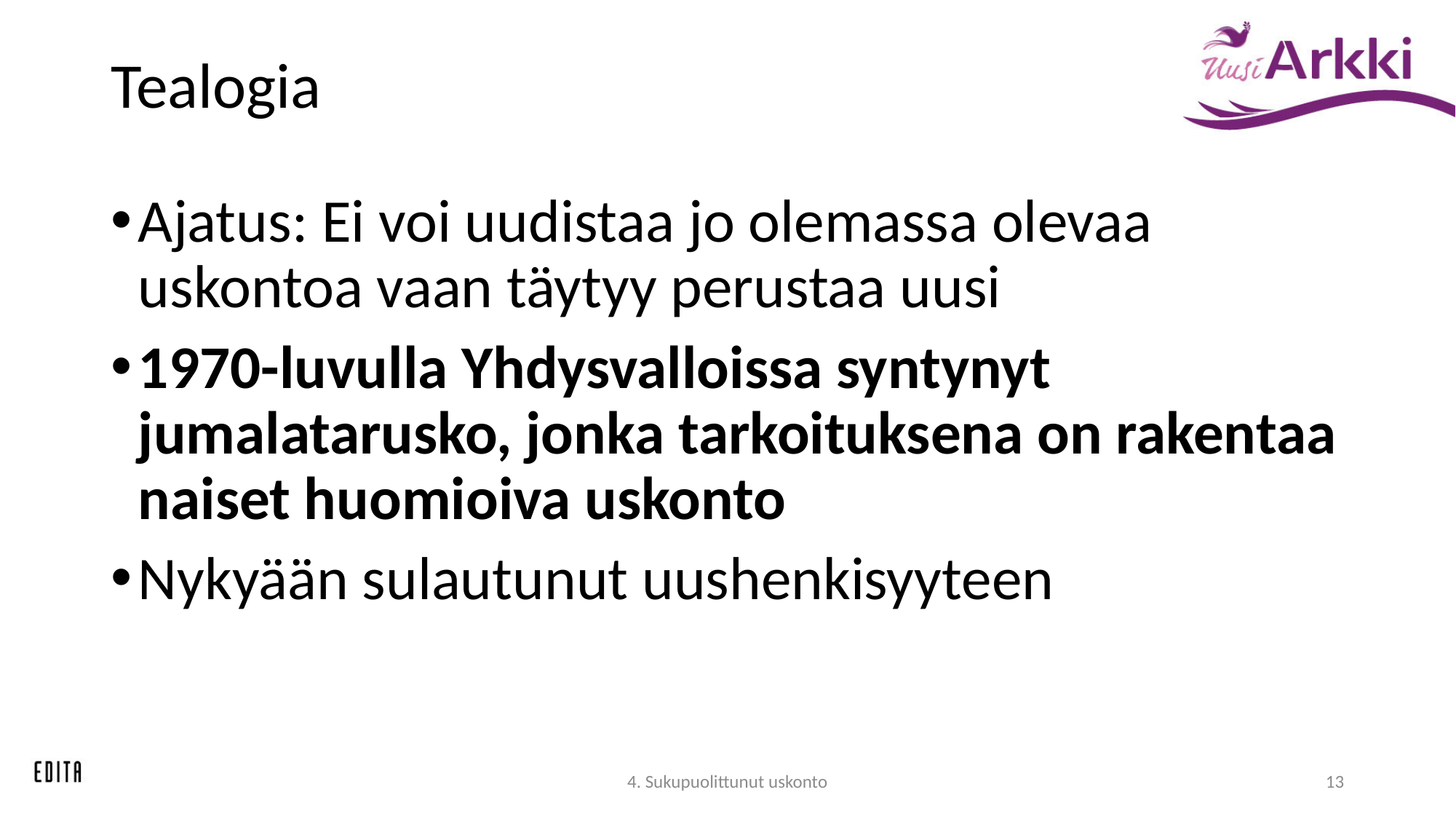

# Tealogia
Ajatus: Ei voi uudistaa jo olemassa olevaa uskontoa vaan täytyy perustaa uusi
1970-luvulla Yhdysvalloissa syntynyt jumalatarusko, jonka tarkoituksena on rakentaa naiset huomioiva uskonto
Nykyään sulautunut uushenkisyyteen

4. Sukupuolittunut uskonto
13